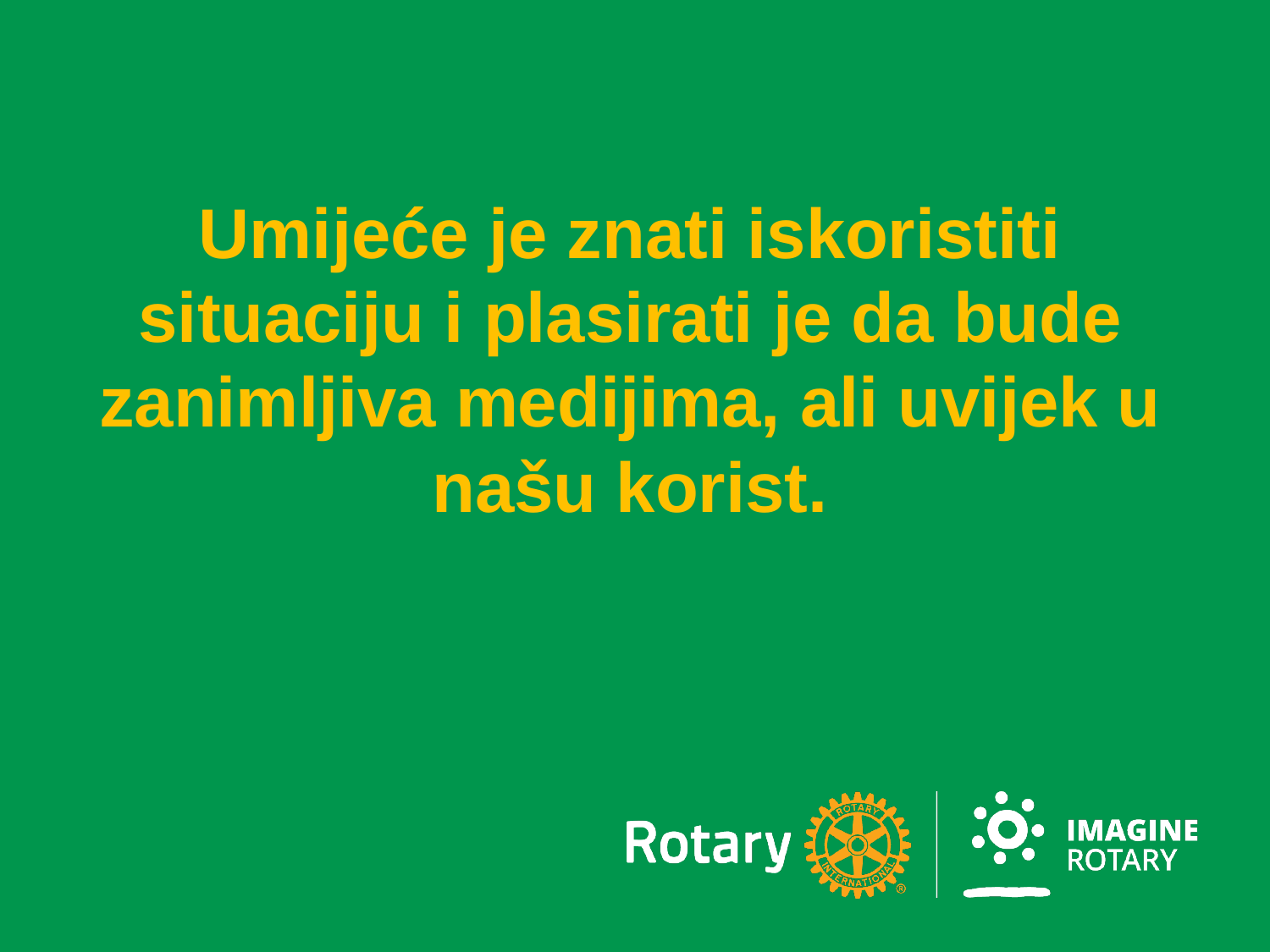

Umijeće je znati iskoristiti situaciju i plasirati je da bude zanimljiva medijima, ali uvijek u našu korist.